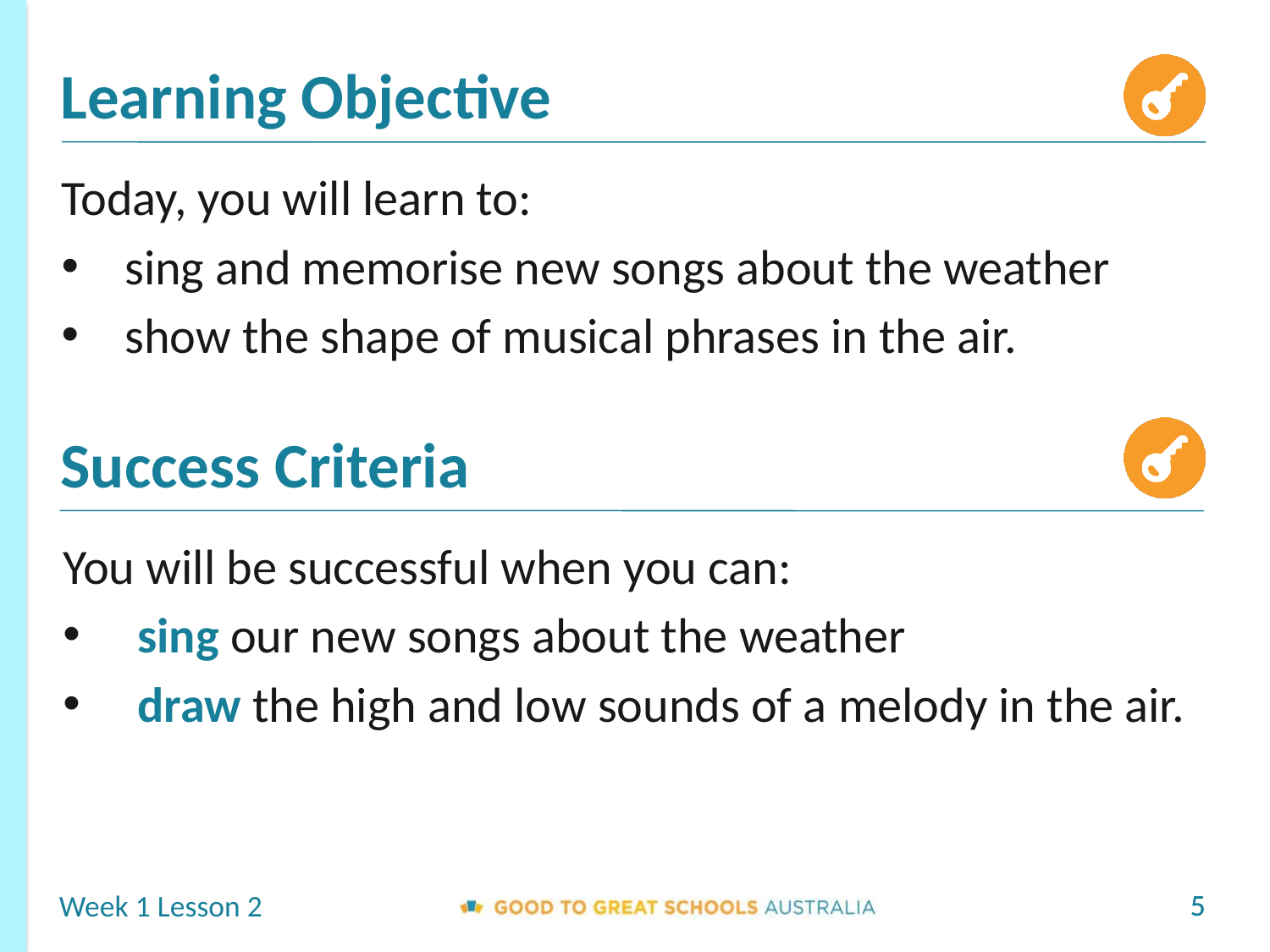

Today, you will learn to:
sing and memorise new songs about the weather
show the shape of musical phrases in the air.
You will be successful when you can:
 sing our new songs about the weather
 draw the high and low sounds of a melody in the air.